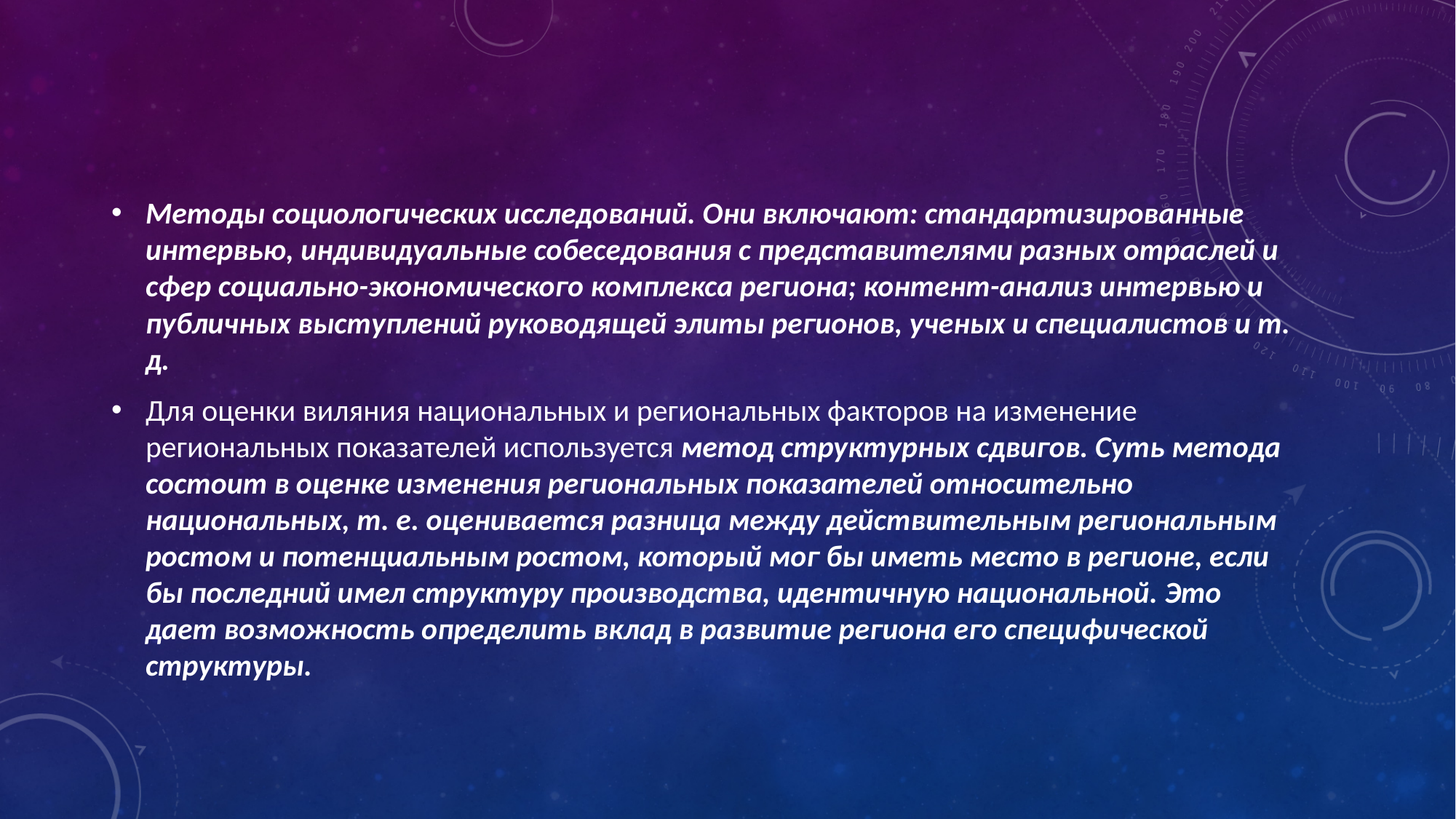

Методы социологических исследований. Они включают: стандартизированные интервью, индивидуальные собеседования с представителями разных отраслей и сфер социально-экономического комплекса региона; контент-анализ интервью и публичных выступлений руководящей элиты регионов, ученых и специалистов и т. д.
Для оценки виляния национальных и региональных факторов на изменение региональных показателей используется метод структурных сдвигов. Суть метода состоит в оценке изменения региональных показателей относительно национальных, т. е. оценивается разница между действительным региональным ростом и потенциальным ростом, который мог бы иметь место в регионе, если бы последний имел структуру производства, идентичную национальной. Это дает возможность определить вклад в развитие региона его специфической структуры.